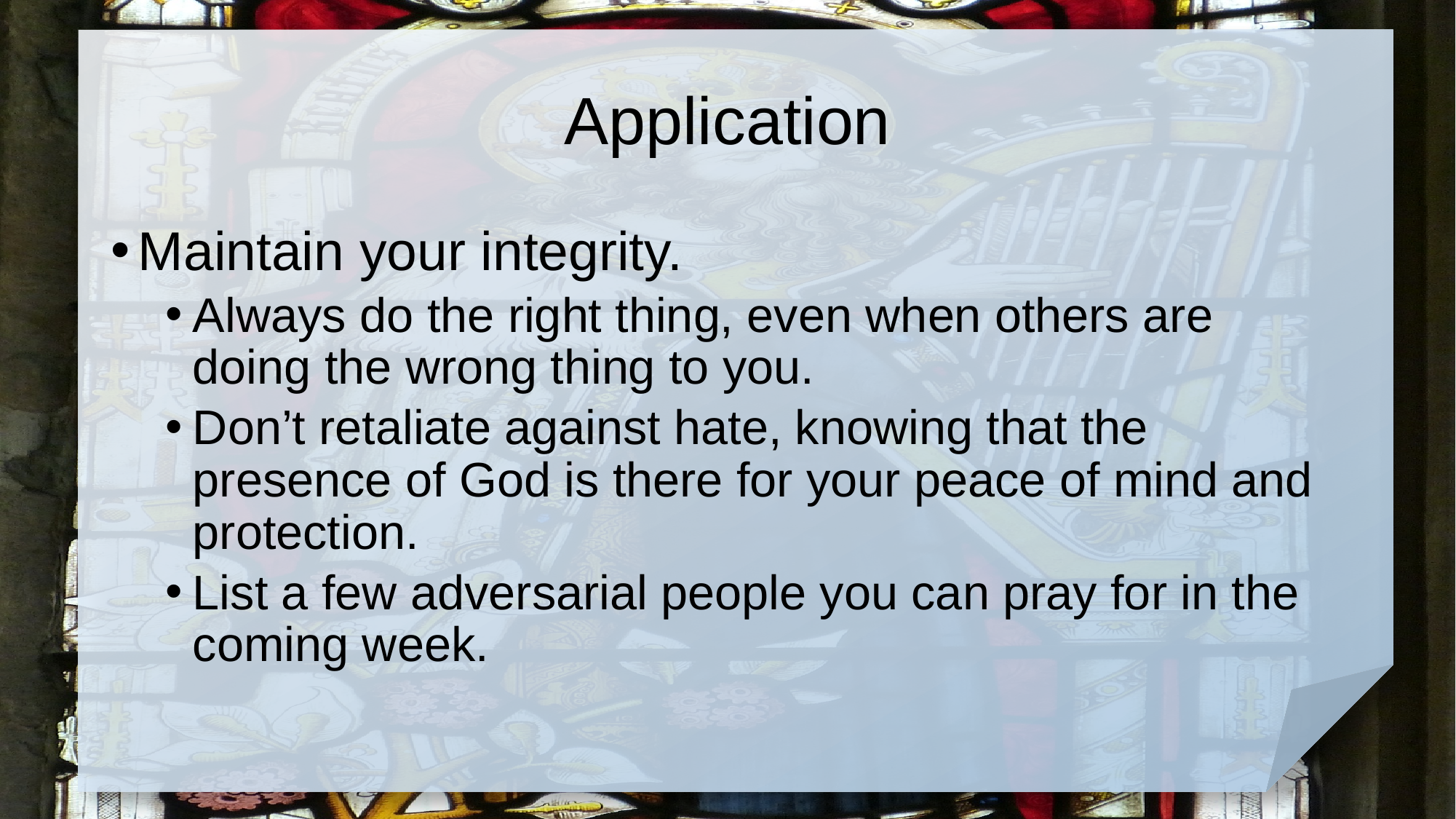

# Application
Maintain your integrity.
Always do the right thing, even when others are doing the wrong thing to you.
Don’t retaliate against hate, knowing that the presence of God is there for your peace of mind and protection.
List a few adversarial people you can pray for in the coming week.